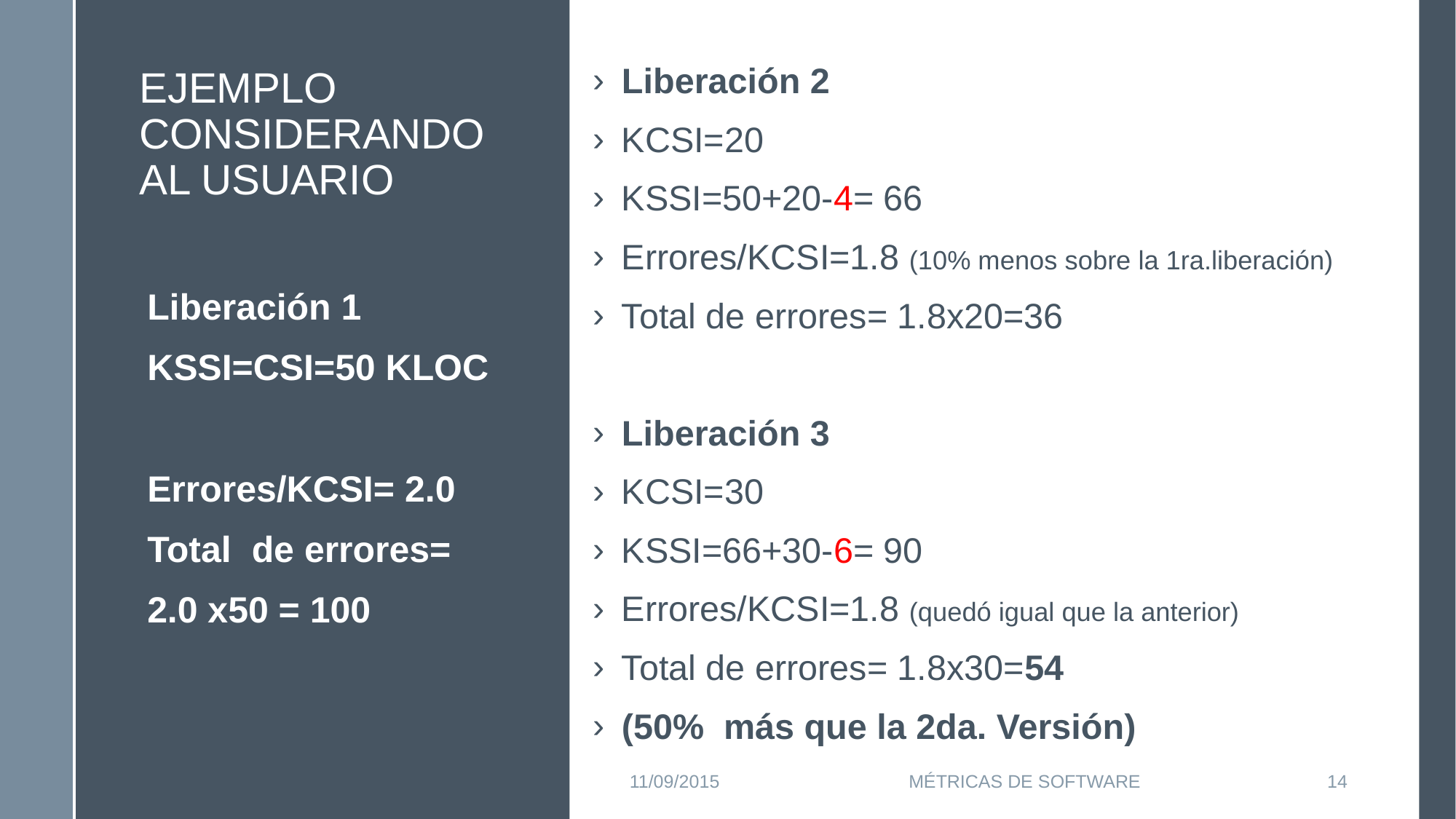

# Ejemplo considerando al usuario
Liberación 2
KCSI=20
KSSI=50+20-4= 66
Errores/KCSI=1.8 (10% menos sobre la 1ra.liberación)
Total de errores= 1.8x20=36

Liberación 3
KCSI=30
KSSI=66+30-6= 90
Errores/KCSI=1.8 (quedó igual que la anterior)
Total de errores= 1.8x30=54
(50%  más que la 2da. Versión)

Liberación 1
KSSI=CSI=50 KLOC

Errores/KCSI= 2.0
Total  de errores=
2.0 x50 = 100
11/09/2015
Métricas de Software
14